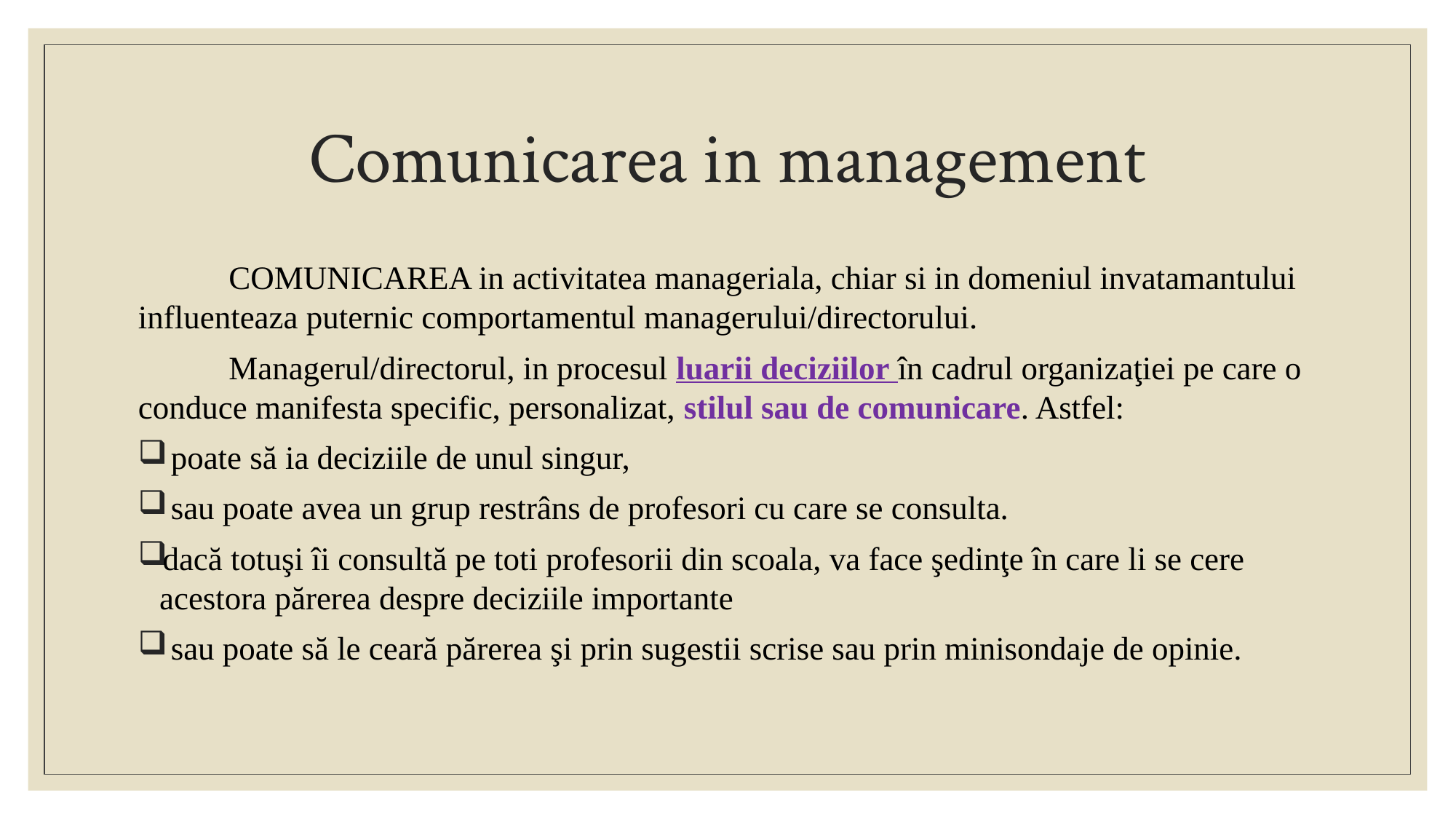

# Comunicarea in management
	COMUNICAREA in activitatea manageriala, chiar si in domeniul invatamantului influenteaza puternic comportamentul managerului/directorului.
	Managerul/directorul, in procesul luarii deciziilor în cadrul organizaţiei pe care o conduce manifesta specific, personalizat, stilul sau de comunicare. Astfel:
 poate să ia deciziile de unul singur,
 sau poate avea un grup restrâns de profesori cu care se consulta.
dacă totuşi îi consultă pe toti profesorii din scoala, va face şedinţe în care li se cere acestora părerea despre deciziile importante
 sau poate să le ceară părerea şi prin sugestii scrise sau prin minisondaje de opinie.